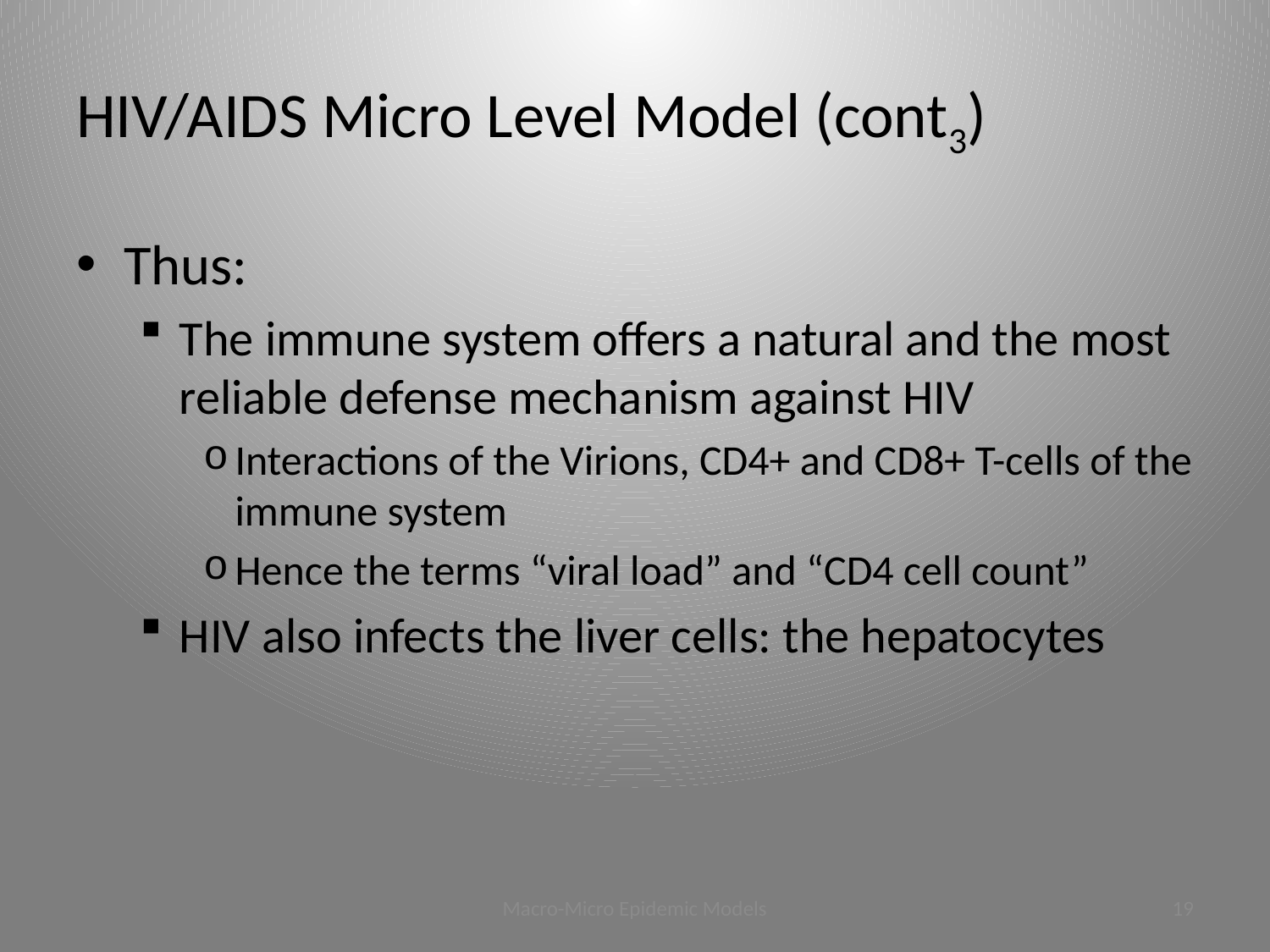

# HIV/AIDS Micro Level Model (cont3)
Thus:
The immune system offers a natural and the most reliable defense mechanism against HIV
Interactions of the Virions, CD4+ and CD8+ T-cells of the immune system
Hence the terms “viral load” and “CD4 cell count”
HIV also infects the liver cells: the hepatocytes

Macro-Micro Epidemic Models
19